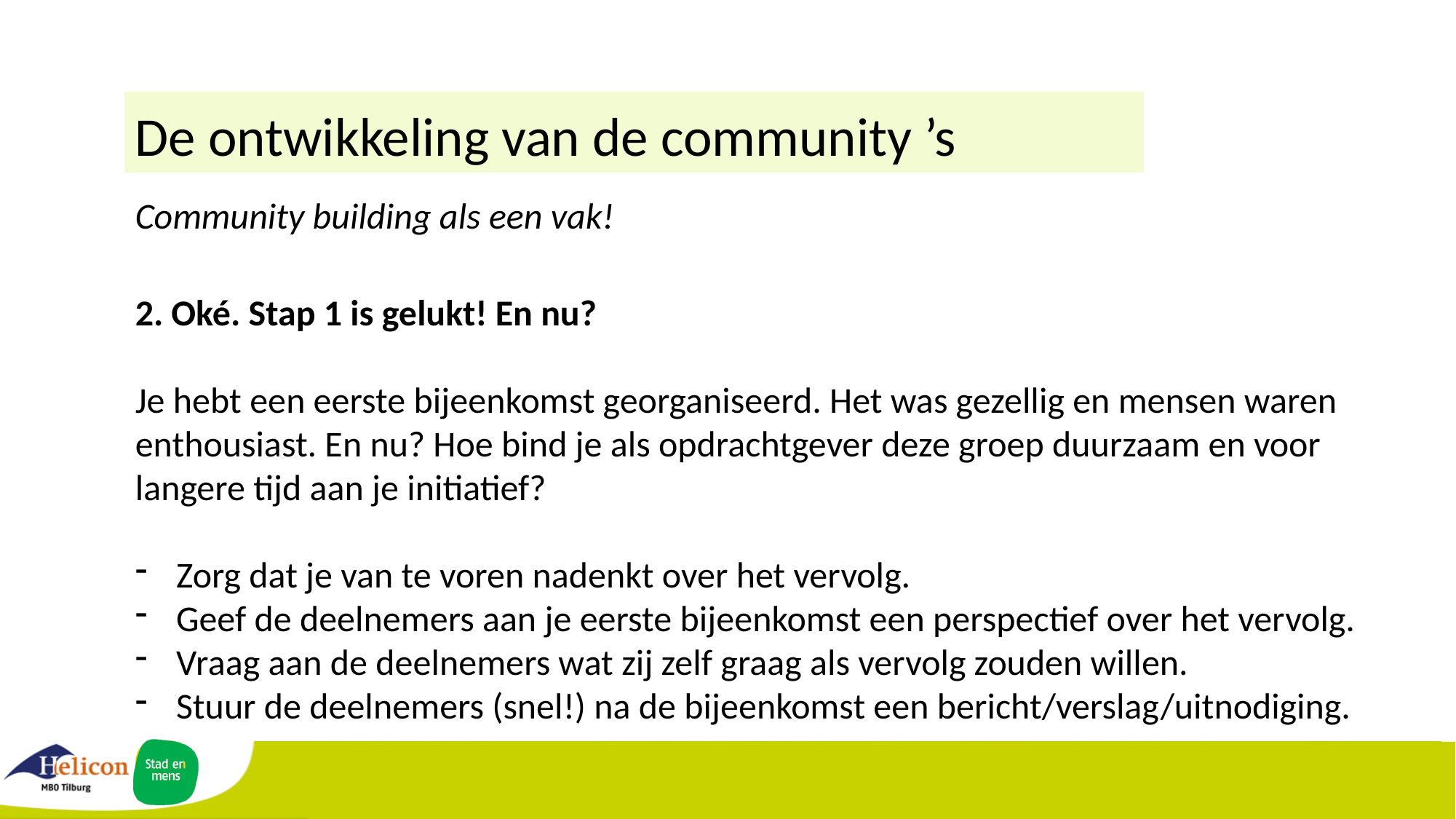

De ontwikkeling van de community ’s
Community building als een vak!
2. Oké. Stap 1 is gelukt! En nu?

Je hebt een eerste bijeenkomst georganiseerd. Het was gezellig en mensen waren enthousiast. En nu? Hoe bind je als opdrachtgever deze groep duurzaam en voor langere tijd aan je initiatief?

Zorg dat je van te voren nadenkt over het vervolg.
Geef de deelnemers aan je eerste bijeenkomst een perspectief over het vervolg.
Vraag aan de deelnemers wat zij zelf graag als vervolg zouden willen.
Stuur de deelnemers (snel!) na de bijeenkomst een bericht/verslag/uitnodiging.